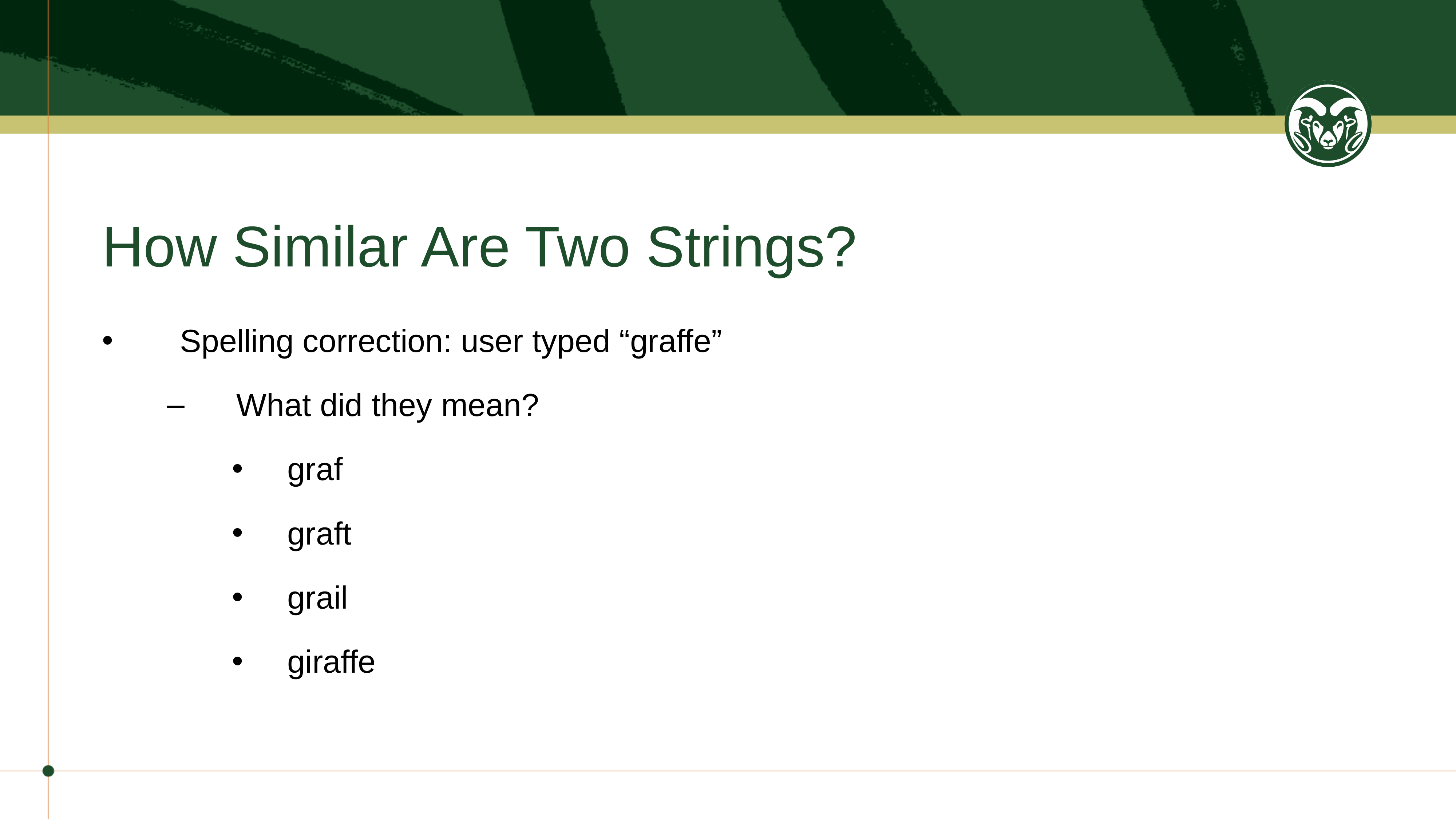

# How Similar Are Two Strings?
Spelling correction: user typed “graffe”
What did they mean?
graf
graft
grail
giraffe
3